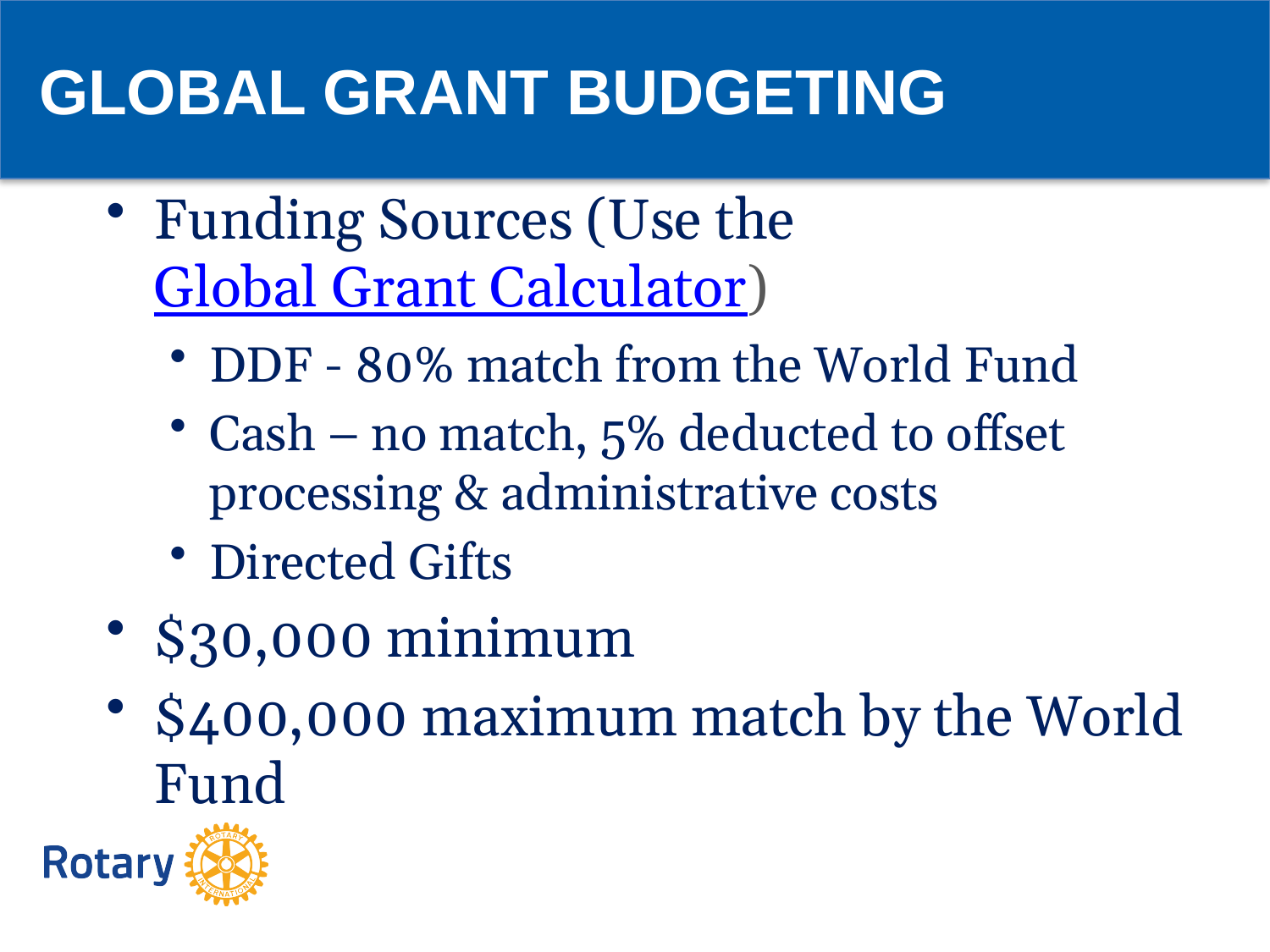

GLOBAL GRANT BUDGETING
Funding Sources (Use the Global Grant Calculator)
DDF - 80% match from the World Fund
Cash – no match, 5% deducted to offset processing & administrative costs
Directed Gifts
$30,000 minimum
$400,000 maximum match by the World Fund